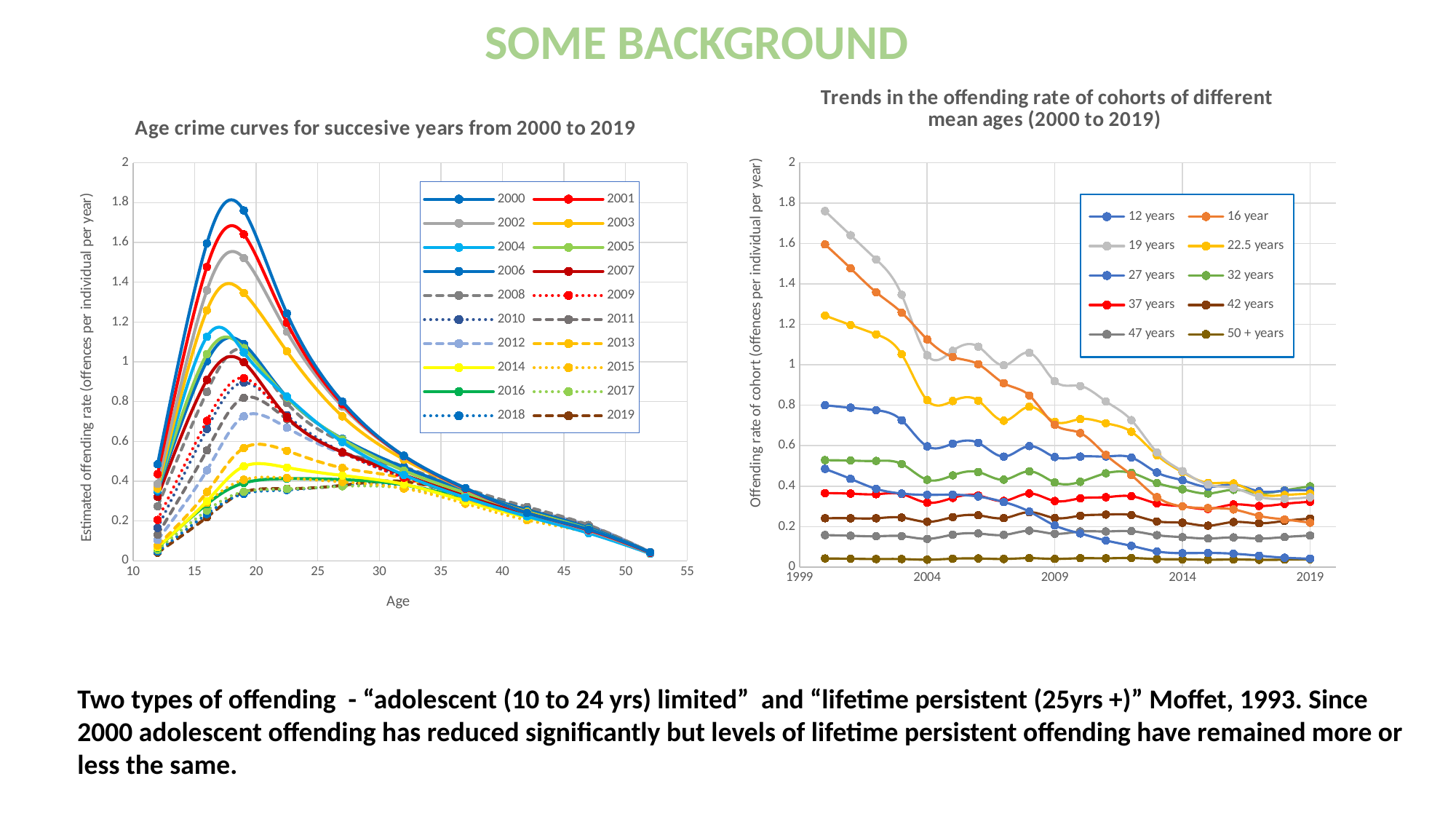

SOME BACKGROUND

### Chart: Trends in the offending rate of cohorts of different mean ages (2000 to 2019)

| Category | 12 years | 16 year | 19 years | 22.5 years | 27 years | 32 years | 37 years | 42 years | 47 years | 50 + years |
|---|---|---|---|---|---|---|---|---|---|---|

### Chart: Age crime curves for succesive years from 2000 to 2019

| Category | 2000 | 2001 | 2002 | 2003 | 2004 | 2005 | 2006 | 2007 | 2008 | 2009 | 2010 | 2011 | 2012 | 2013 | 2014 | 2015 | 2016 | 2017 | 2018 | 2019 |
|---|---|---|---|---|---|---|---|---|---|---|---|---|---|---|---|---|---|---|---|---|
Two types of offending  - “adolescent (10 to 24 yrs) limited”  and “lifetime persistent (25yrs +)” Moffet, 1993. Since 2000 adolescent offending has reduced significantly but levels of lifetime persistent offending have remained more or less the same.